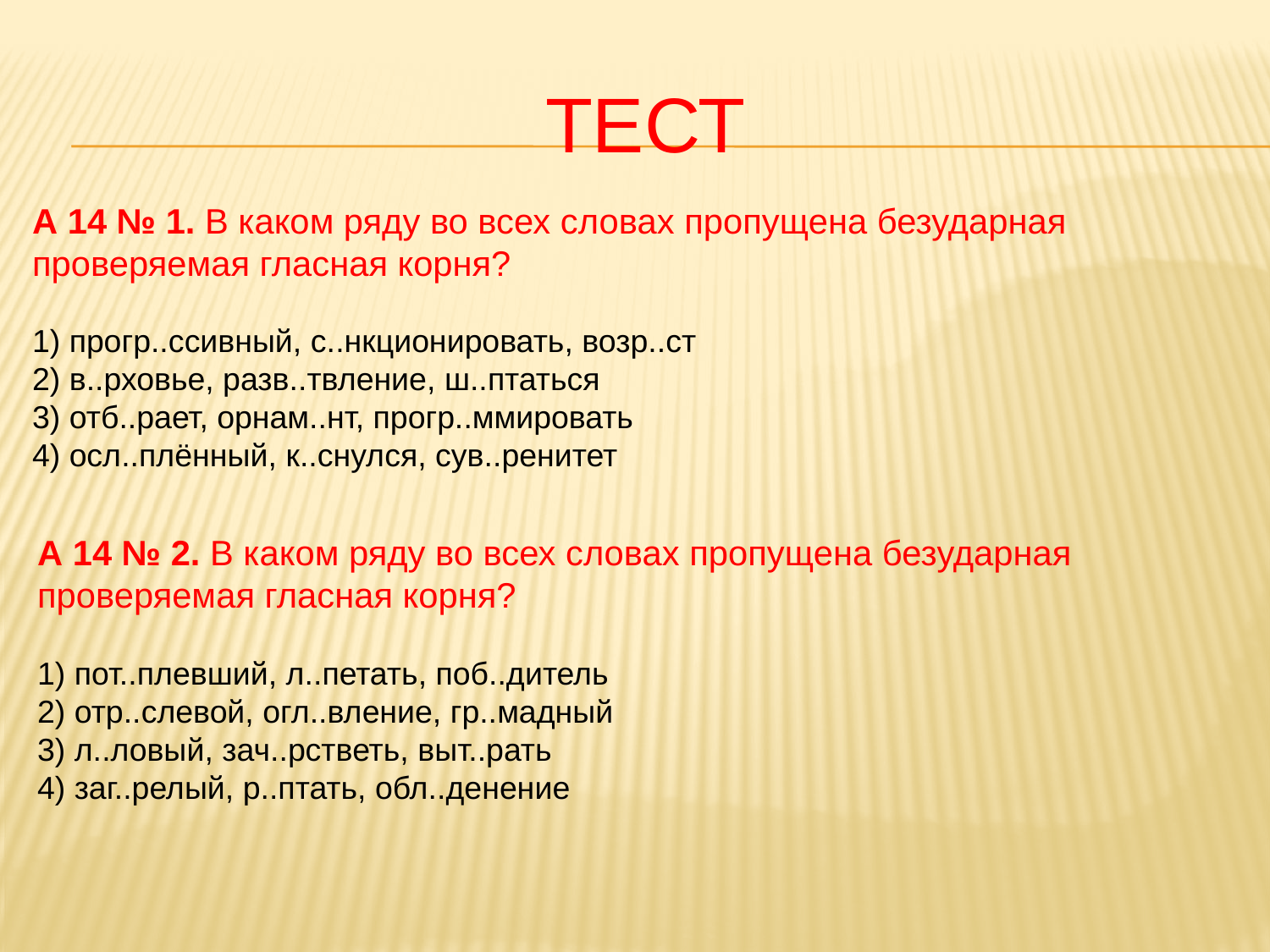

# Тест

A 14 № 1. В каком ряду во всех словах пропущена безударная проверяемая гласная корня?
1) прогр..ссивный, с..нкционировать, возр..ст
2) в..рховье, разв..твление, ш..птаться
3) отб..рает, орнам..нт, прогр..ммировать
4) осл..плённый, к..снулся, сув..ренитет

A 14 № 2. В каком ряду во всех словах пропущена безударная проверяемая гласная корня?
1) пот..плевший, л..петать, поб..дитель
2) отр..слевой, огл..вление, гр..мадный
3) л..ловый, зач..рстветь, выт..рать
4) заг..релый, р..птать, обл..денение